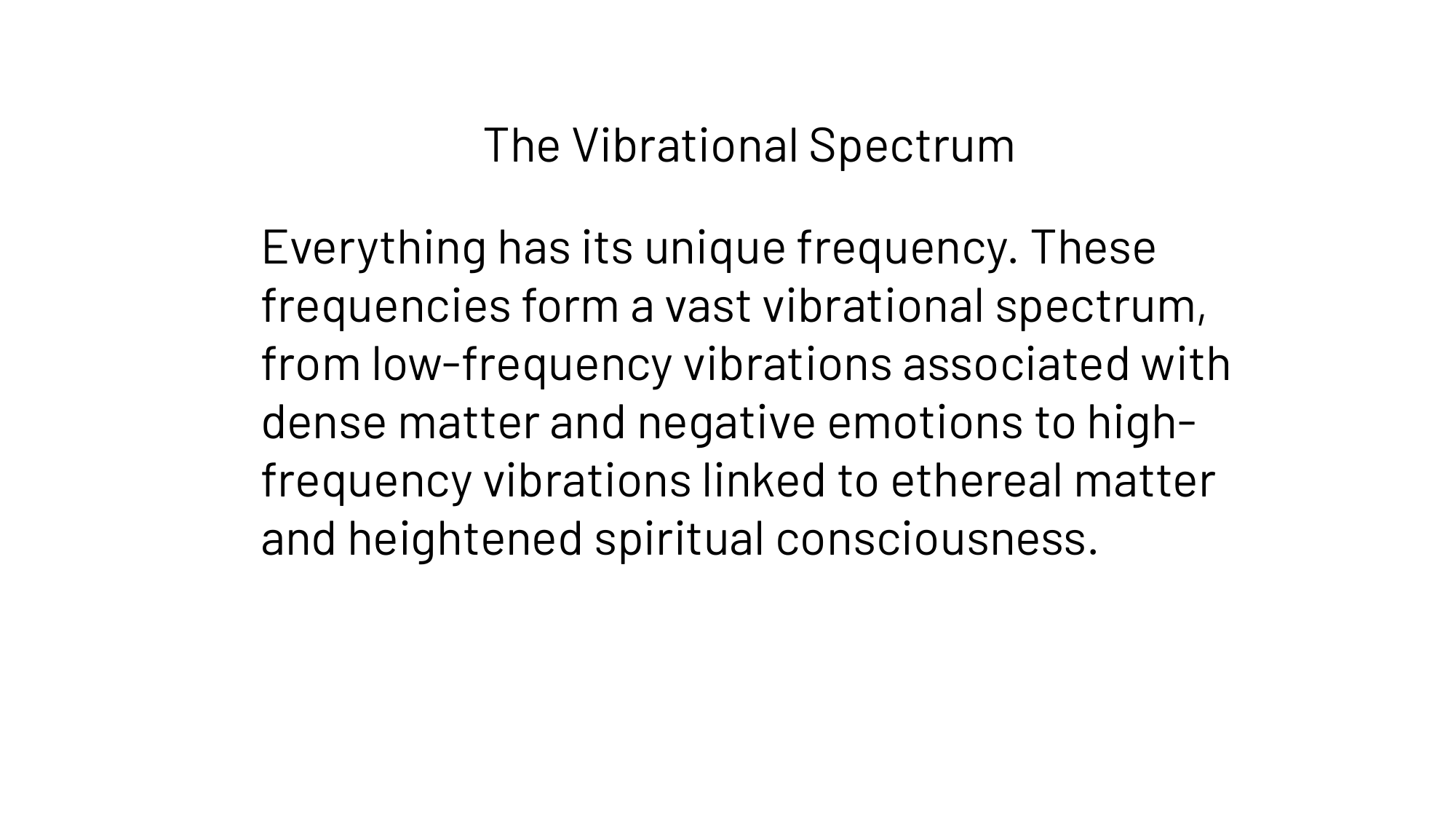

The Vibrational Spectrum

Everything has its unique frequency. These frequencies form a vast vibrational spectrum, from low-frequency vibrations associated with dense matter and negative emotions to high-frequency vibrations linked to ethereal matter and heightened spiritual consciousness.